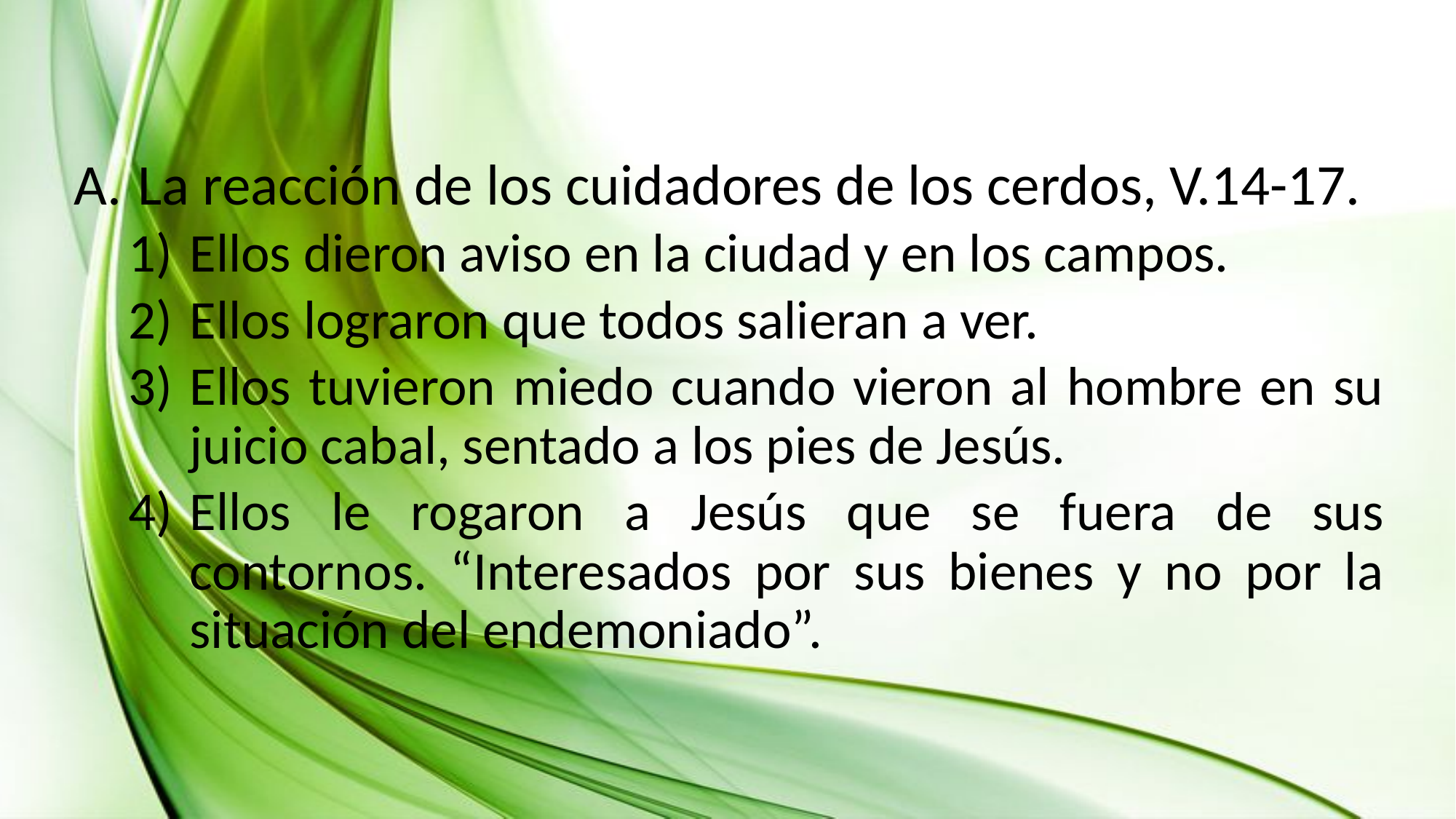

La reacción de los cuidadores de los cerdos, V.14-17.
Ellos dieron aviso en la ciudad y en los campos.
Ellos lograron que todos salieran a ver.
Ellos tuvieron miedo cuando vieron al hombre en su juicio cabal, sentado a los pies de Jesús.
Ellos le rogaron a Jesús que se fuera de sus contornos. “Interesados por sus bienes y no por la situación del endemoniado”.